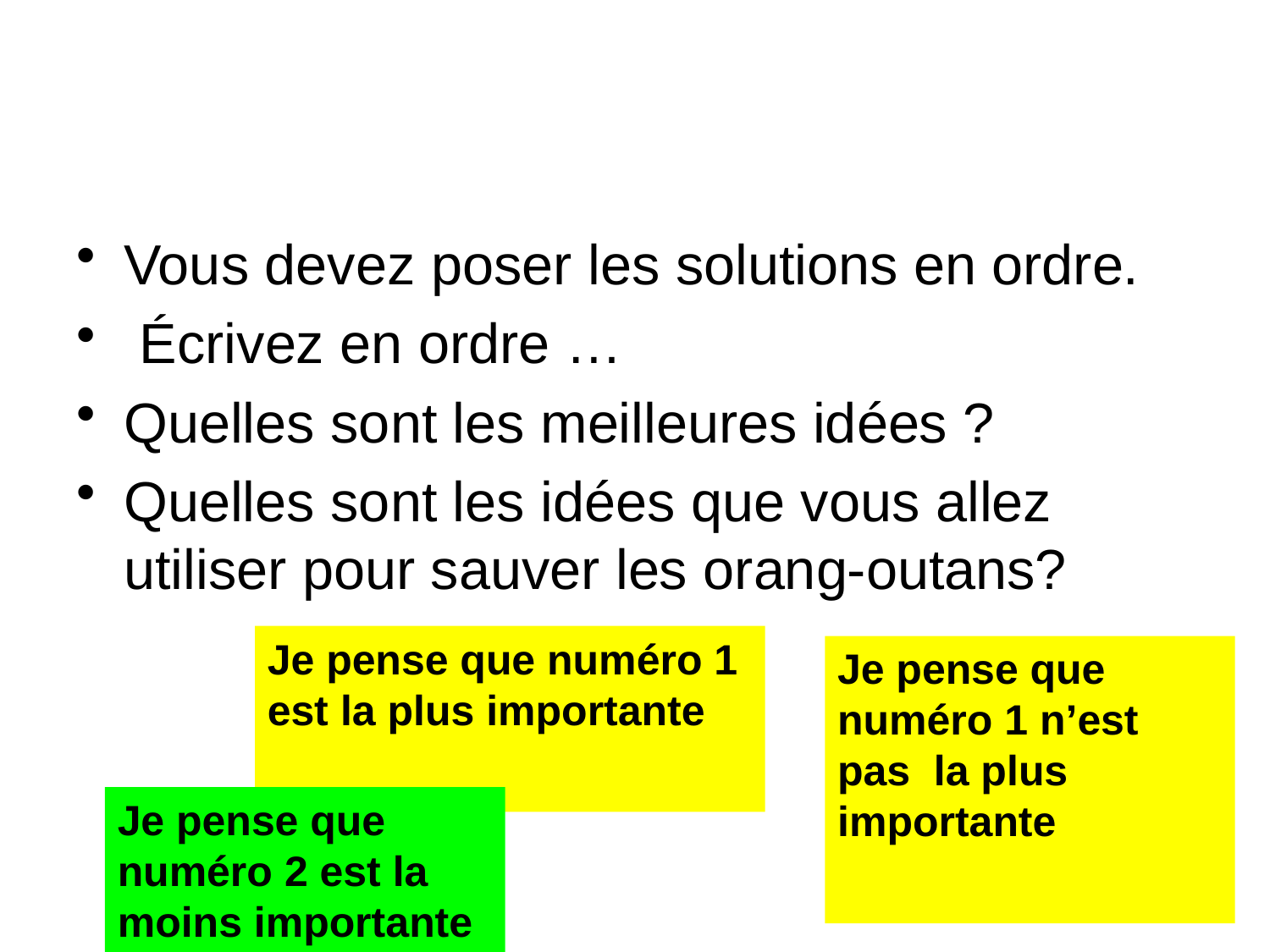

#
Vous devez poser les solutions en ordre.
 Écrivez en ordre …
Quelles sont les meilleures idées ?
Quelles sont les idées que vous allez utiliser pour sauver les orang-outans?
Je pense que numéro 1 est la plus importante

Je pense que numéro 1 n’est pas  la plus importante

Je pense que numéro 2 est la moins importante